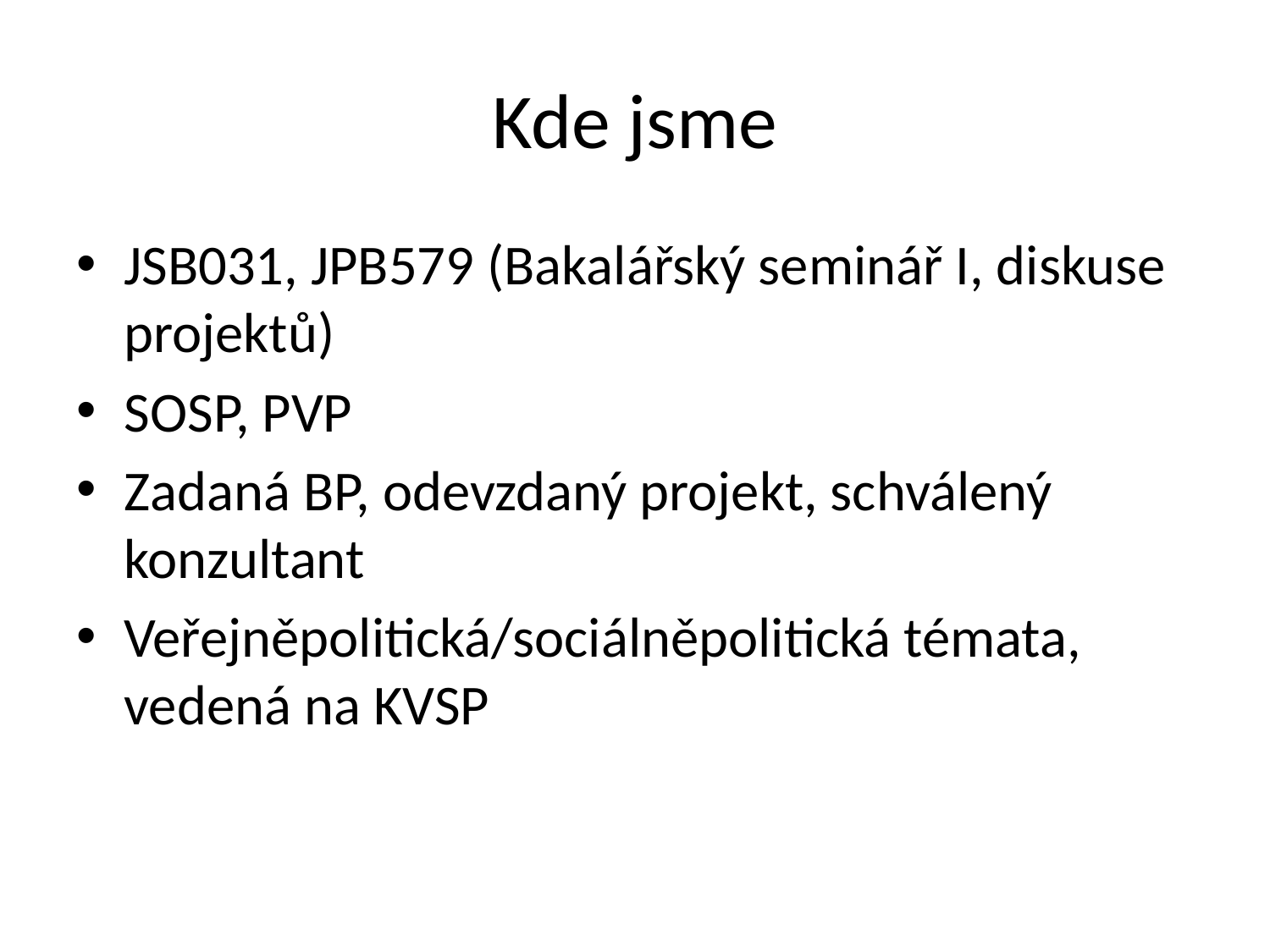

# Kde jsme
JSB031, JPB579 (Bakalářský seminář I, diskuse projektů)
SOSP, PVP
Zadaná BP, odevzdaný projekt, schválený konzultant
Veřejněpolitická/sociálněpolitická témata, vedená na KVSP